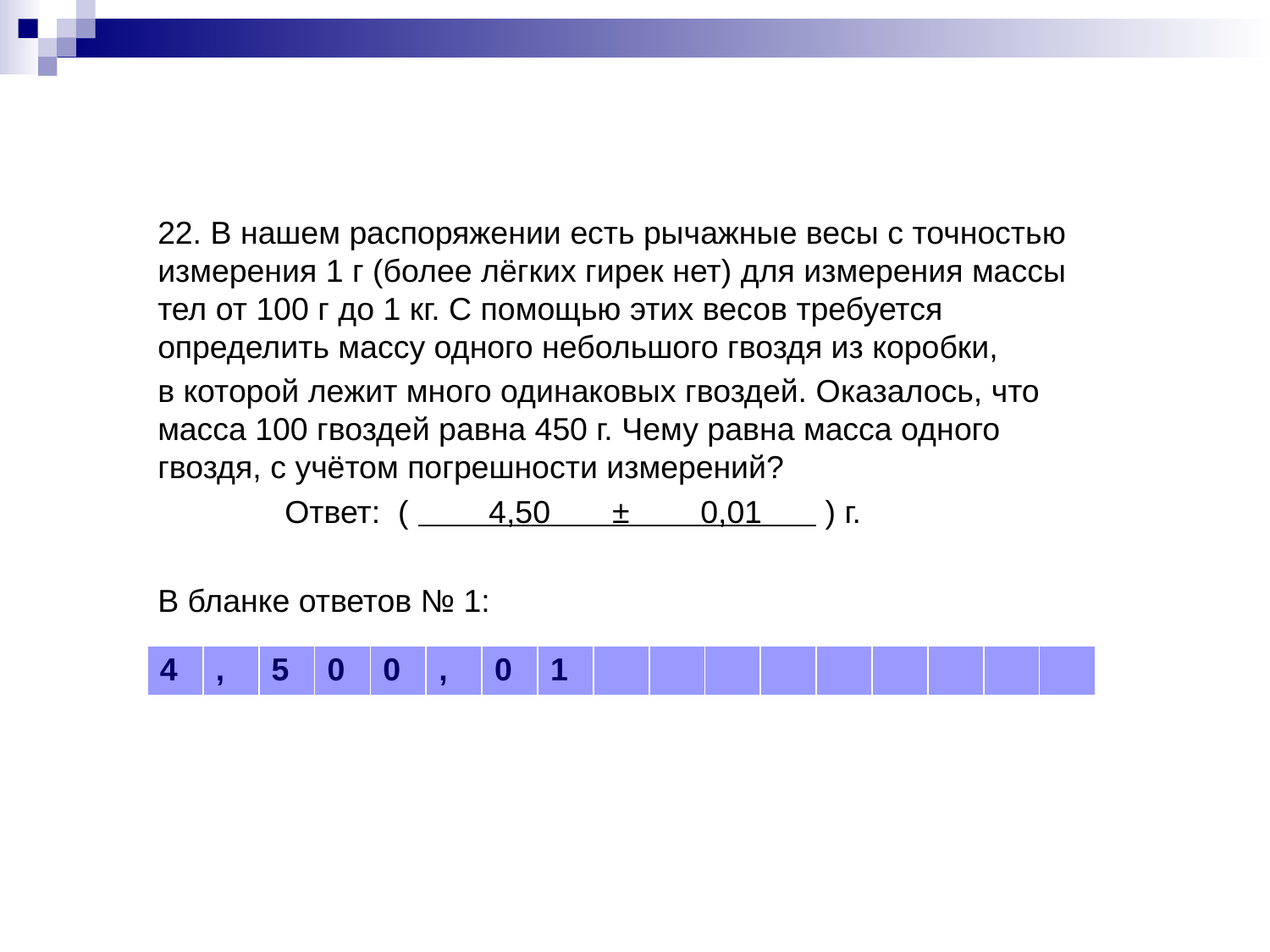

22. В нашем распоряжении есть рычажные весы с точностью измерения 1 г (более лёгких гирек нет) для измерения массы тел от 100 г до 1 кг. С помощью этих весов требуется определить массу одного небольшого гвоздя из коробки,
в которой лежит много одинаковых гвоздей. Оказалось, что масса 100 гвоздей равна 450 г. Чему равна масса одного гвоздя, с учётом погрешности измерений?
	Ответ:  (         4,50       ±        0,01       ) г.

В бланке ответов № 1:

| 4 | , | 5 | 0 | 0 | , | 0 | 1 |  |  |  |  |  |  |  |  |  |
| --- | --- | --- | --- | --- | --- | --- | --- | --- | --- | --- | --- | --- | --- | --- | --- | --- |